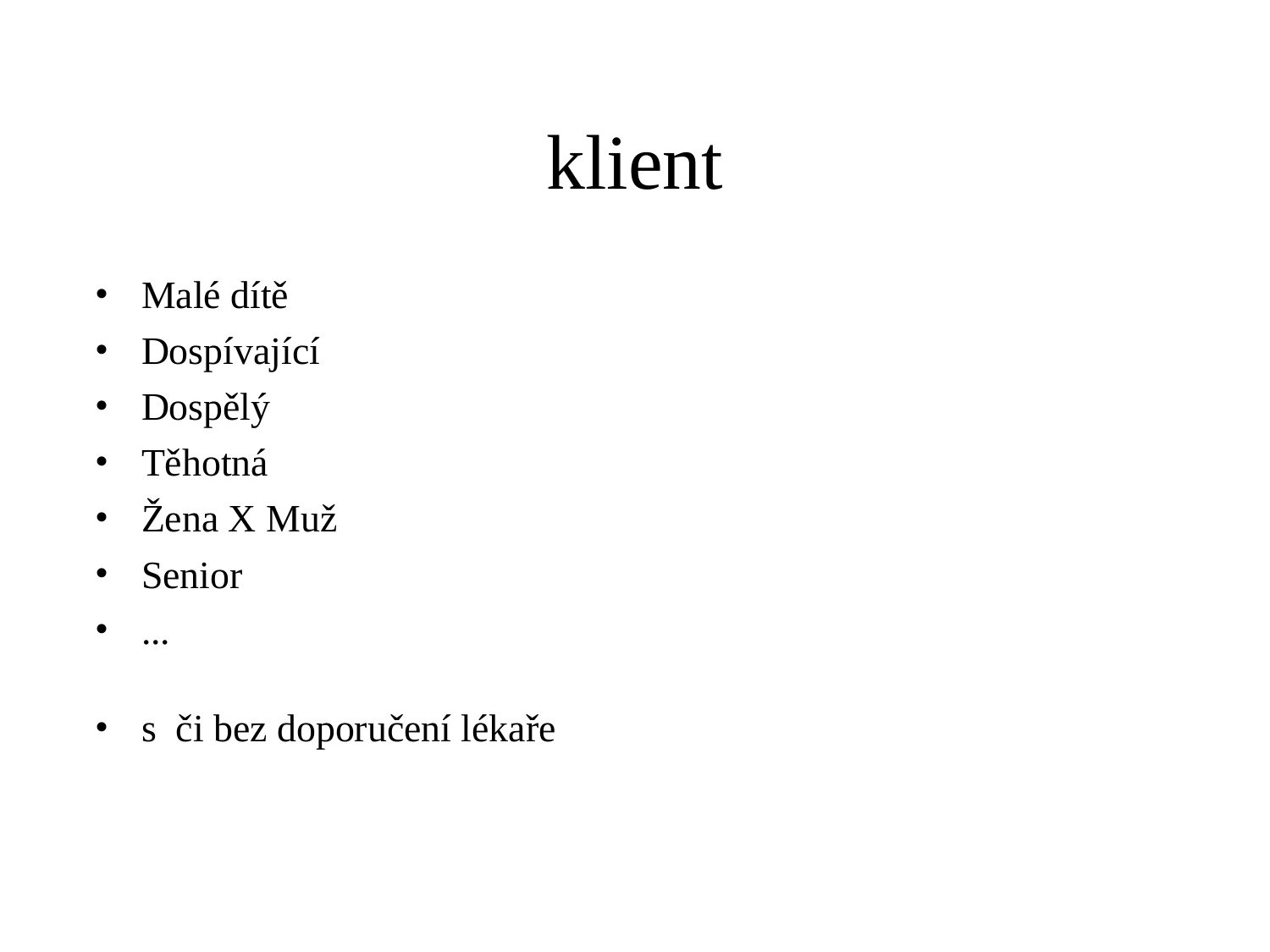

# klient
Malé dítě
Dospívající
Dospělý
Těhotná
Žena X Muž
Senior
...
s  či bez doporučení lékaře